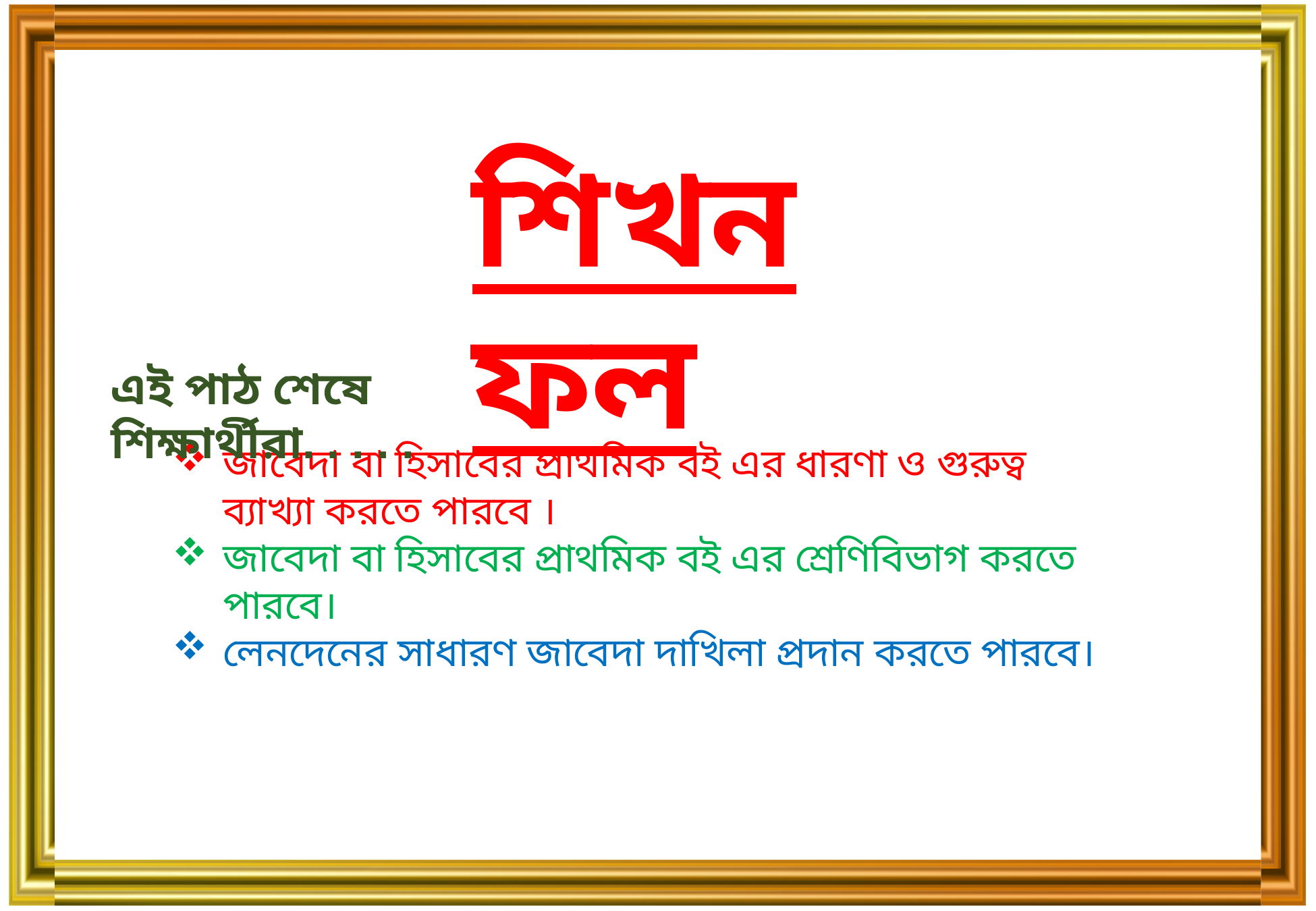

শিখনফল
এই পাঠ শেষে শিক্ষার্থীরা. . . . .
জাবেদা বা হিসাবের প্রাথমিক বই এর ধারণা ও গুরুত্ব ব্যাখ্যা করতে পারবে ।
জাবেদা বা হিসাবের প্রাথমিক বই এর শ্রেণিবিভাগ করতে পারবে।
লেনদেনের সাধারণ জাবেদা দাখিলা প্রদান করতে পারবে।